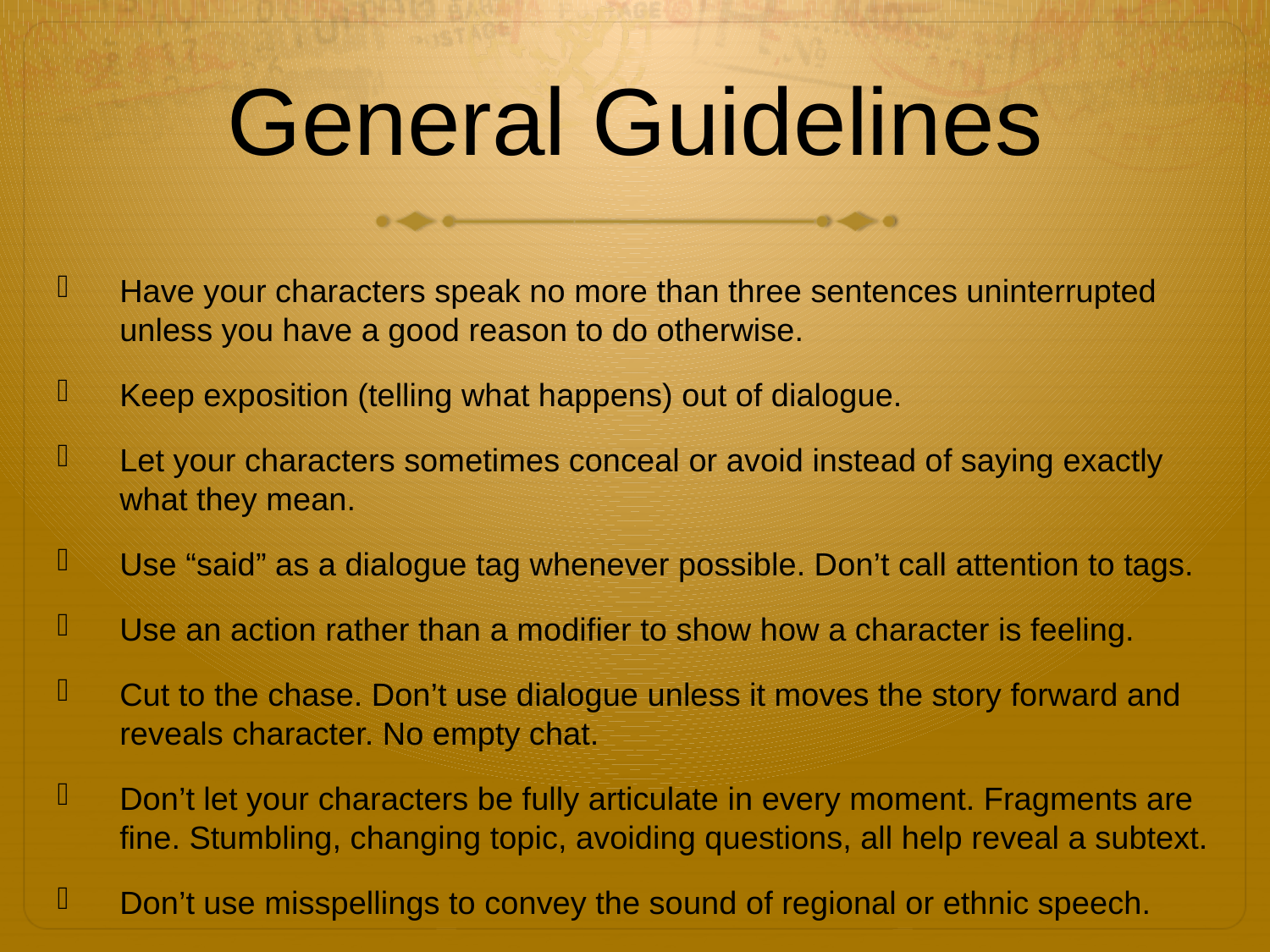

# General Guidelines
Have your characters speak no more than three sentences uninterrupted unless you have a good reason to do otherwise.
Keep exposition (telling what happens) out of dialogue.
Let your characters sometimes conceal or avoid instead of saying exactly what they mean.
Use “said” as a dialogue tag whenever possible. Don’t call attention to tags.
Use an action rather than a modifier to show how a character is feeling.
Cut to the chase. Don’t use dialogue unless it moves the story forward and reveals character. No empty chat.
Don’t let your characters be fully articulate in every moment. Fragments are fine. Stumbling, changing topic, avoiding questions, all help reveal a subtext.
Don’t use misspellings to convey the sound of regional or ethnic speech.